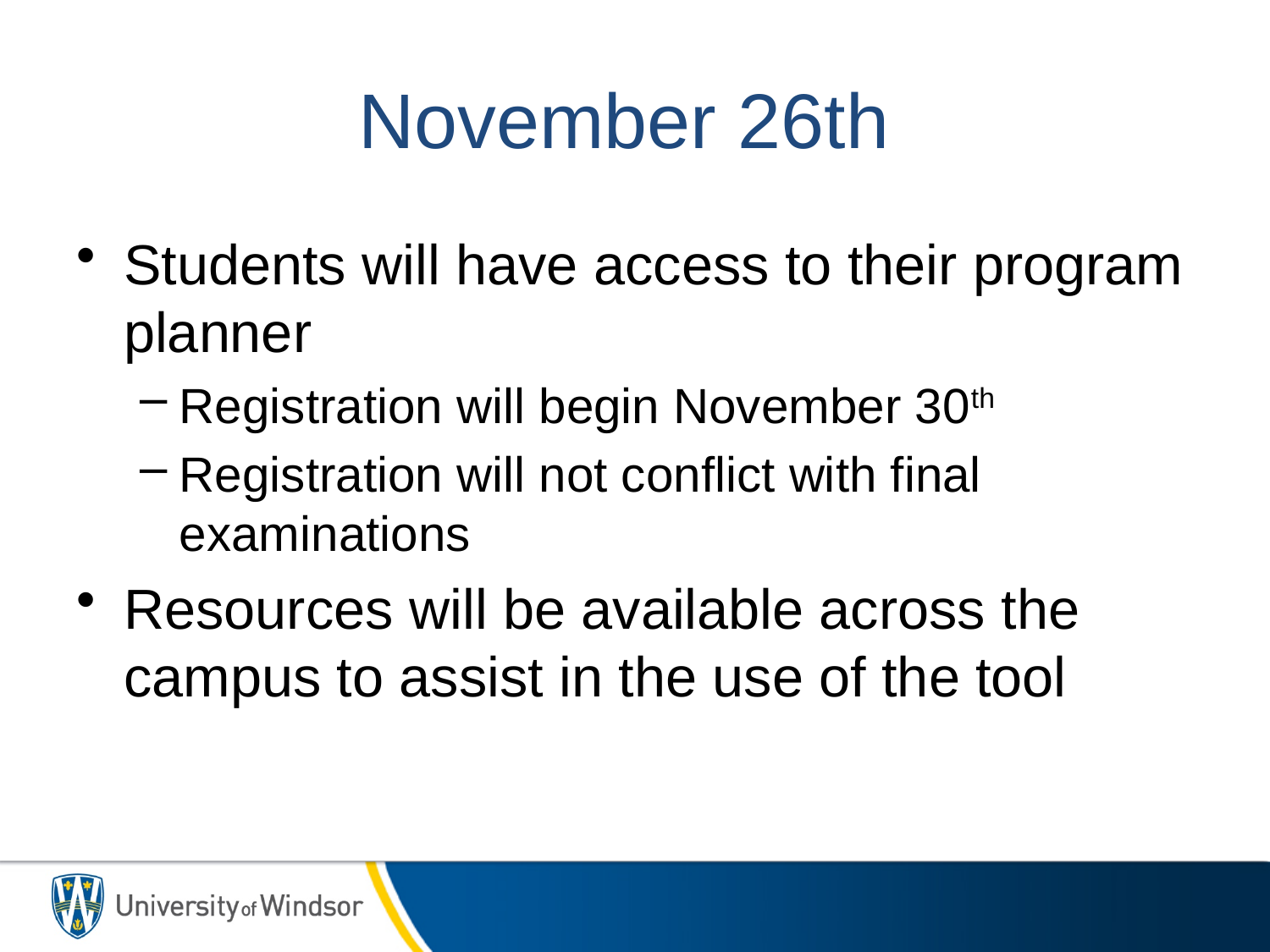

# November 26th
Students will have access to their program planner
Registration will begin November 30th
Registration will not conflict with final examinations
Resources will be available across the campus to assist in the use of the tool